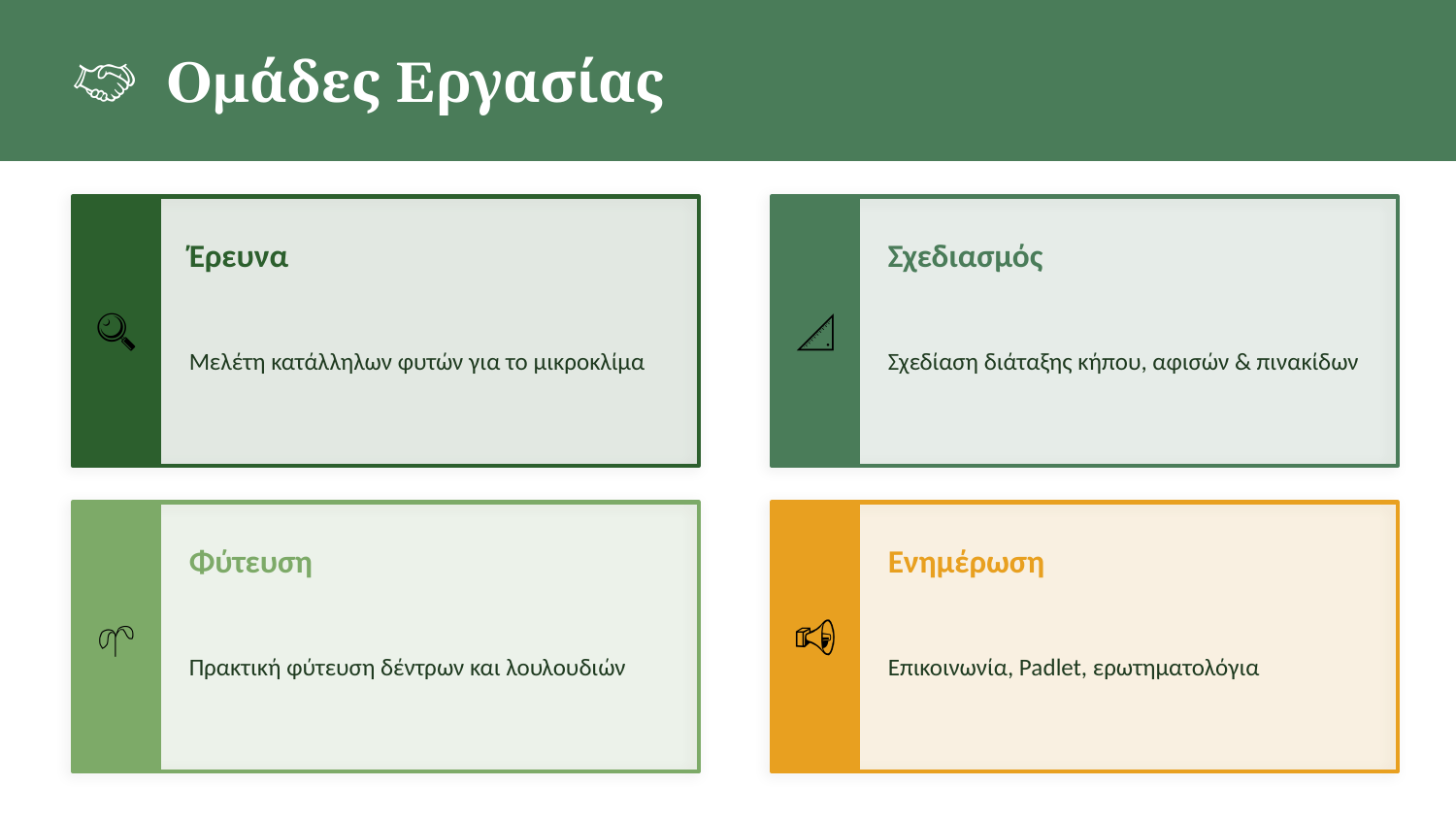

🤝  Ομάδες Εργασίας

Έρευνα
Σχεδιασμός
🔍
📐
Μελέτη κατάλληλων φυτών για το μικροκλίμα
Σχεδίαση διάταξης κήπου, αφισών & πινακίδων

Φύτευση
Ενημέρωση
🌱
📢
Πρακτική φύτευση δέντρων και λουλουδιών
Επικοινωνία, Padlet, ερωτηματολόγια